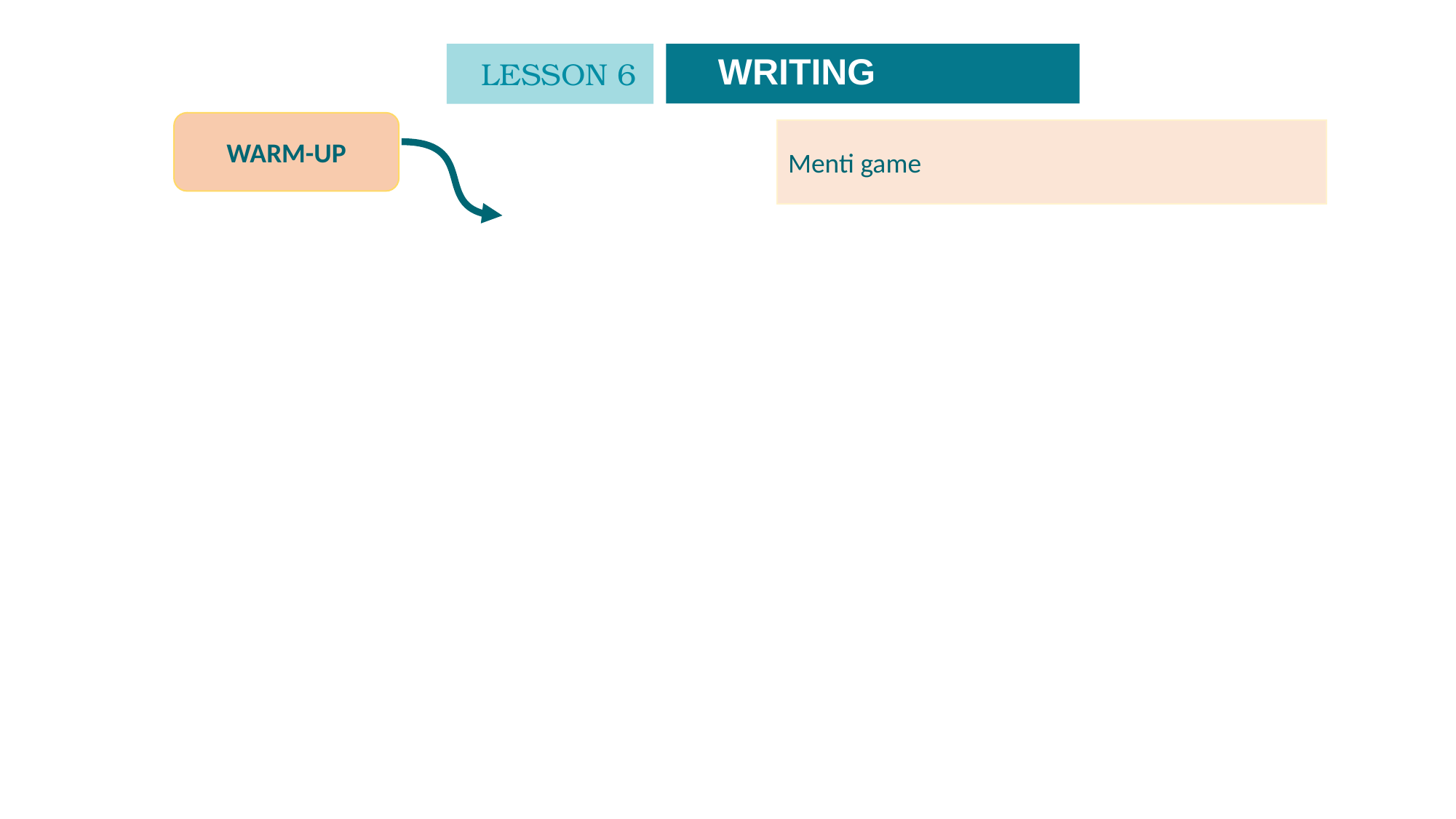

WRITING

LESSON 6
GETTING STARTED
Unit
WARM-UP
Menti game